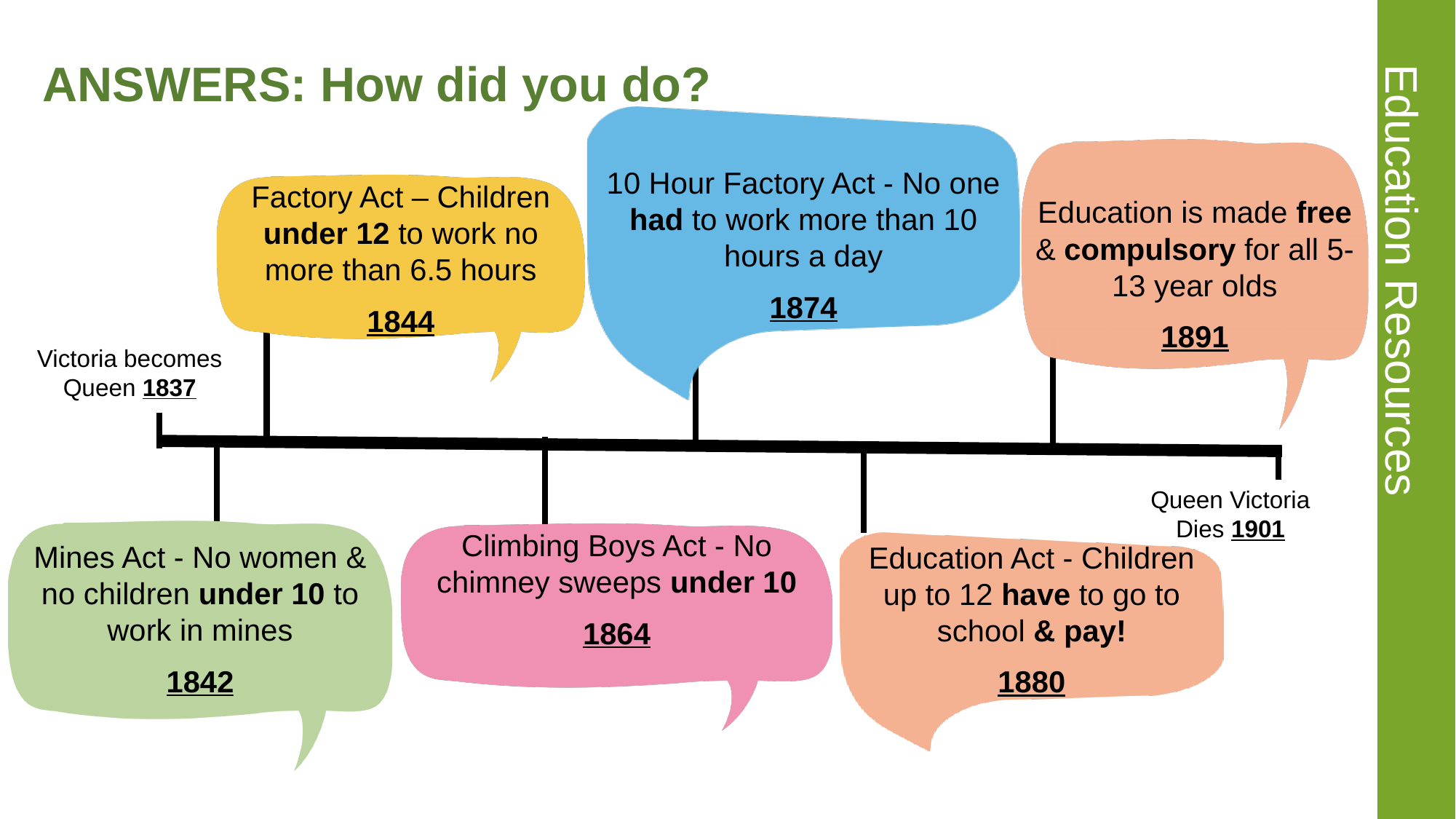

# ANSWERS: How did you do?

10 Hour Factory Act - No one had to work more than 10 hours a day
1874

Education is made free & compulsory for all 5-13 year olds
1891

Factory Act – Children under 12 to work no more than 6.5 hours
1844
Victoria becomes
Queen 1837
Queen Victoria
Dies 1901
Mines Act - No women & no children under 10 to work in mines
1842
Climbing Boys Act - No chimney sweeps under 10
1864
Education Act - Children up to 12 have to go to school & pay!
1880